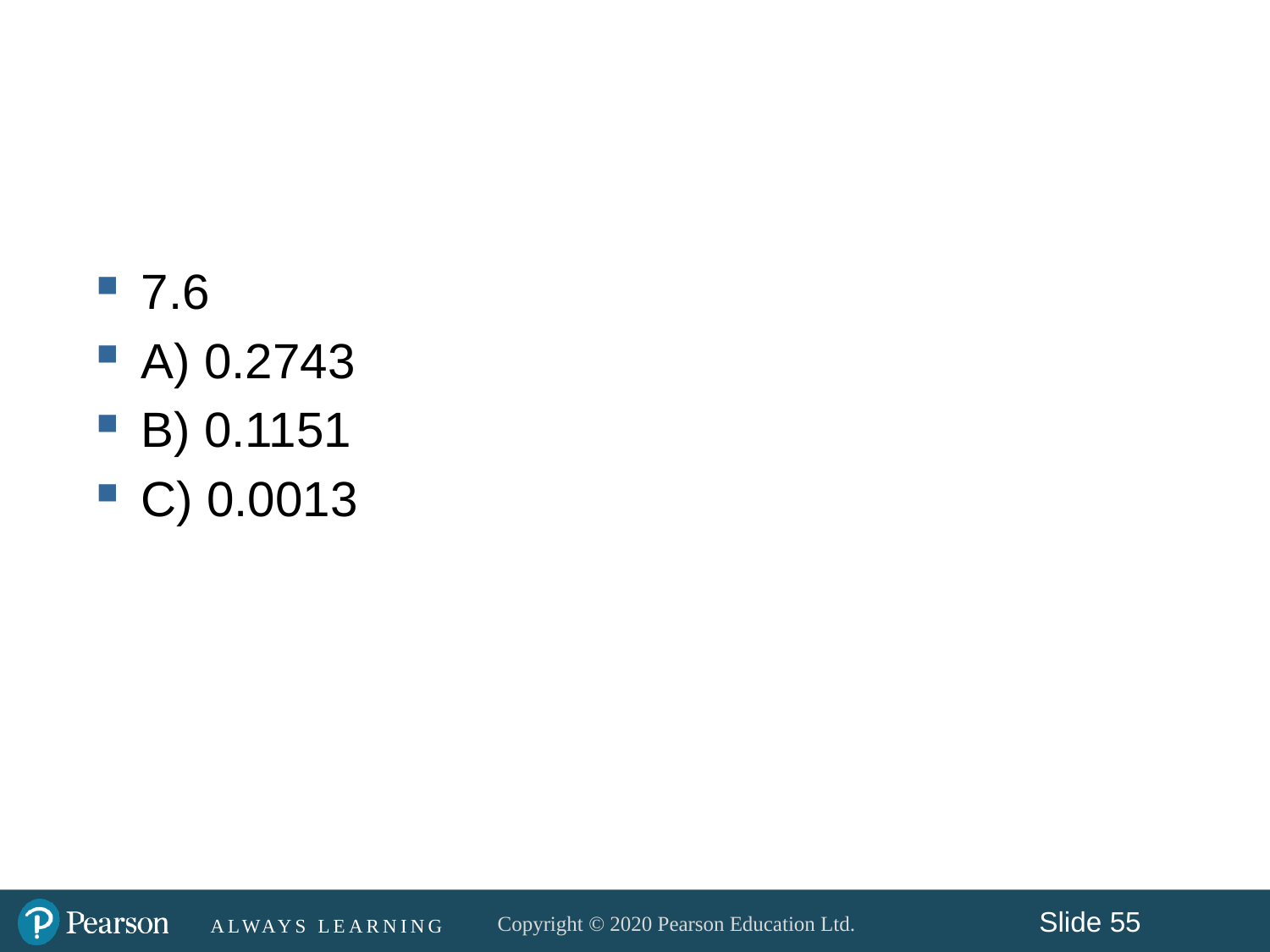

#
7.6
A) 0.2743
B) 0.1151
C) 0.0013